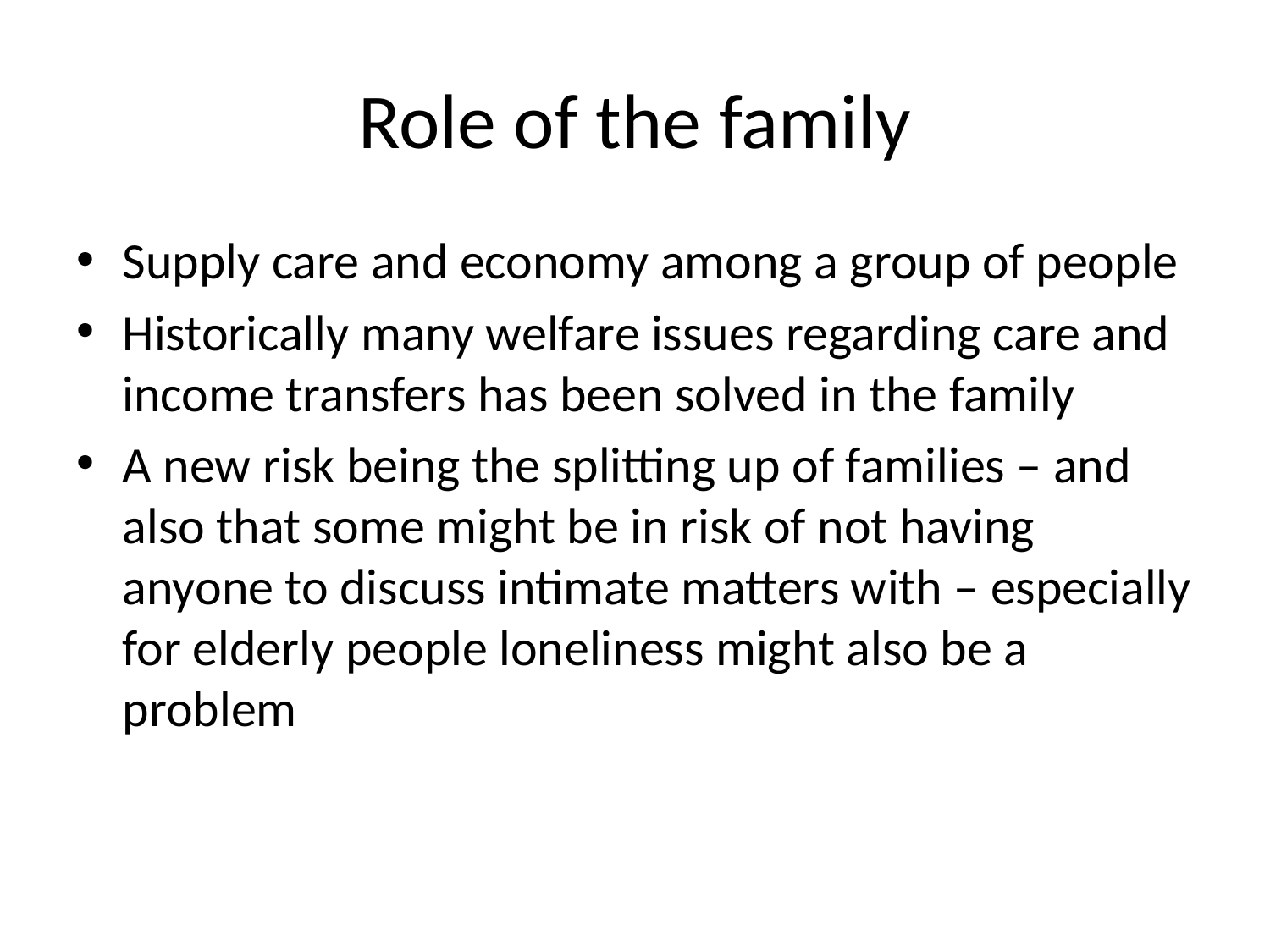

# Role of the family
Supply care and economy among a group of people
Historically many welfare issues regarding care and income transfers has been solved in the family
A new risk being the splitting up of families – and also that some might be in risk of not having anyone to discuss intimate matters with – especially for elderly people loneliness might also be a problem